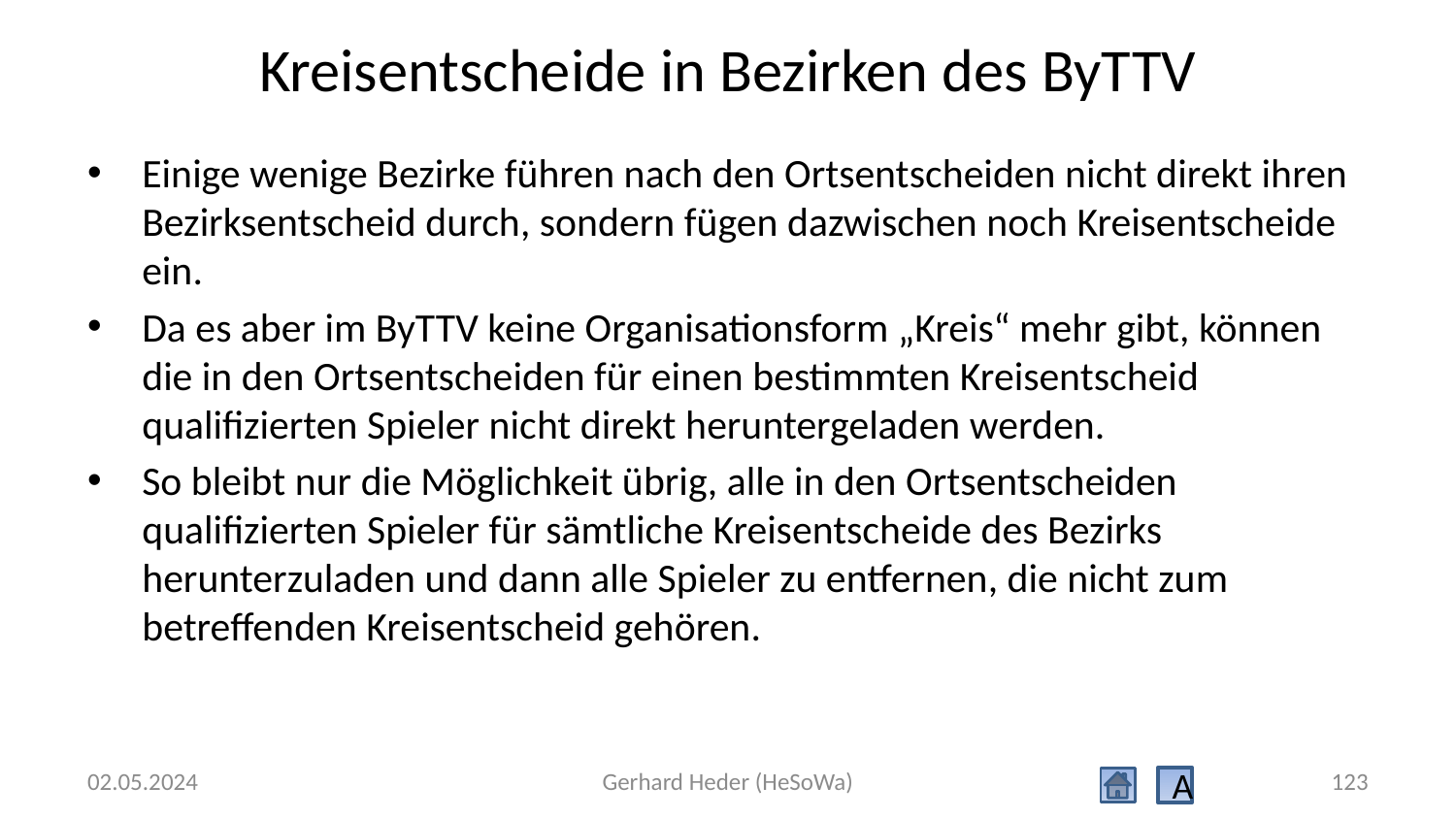

# Kreisentscheide in Bezirken des ByTTV
Einige wenige Bezirke führen nach den Ortsentscheiden nicht direkt ihren Bezirksentscheid durch, sondern fügen dazwischen noch Kreisentscheide ein.
Da es aber im ByTTV keine Organisationsform „Kreis“ mehr gibt, können die in den Ortsentscheiden für einen bestimmten Kreisentscheid qualifizierten Spieler nicht direkt heruntergeladen werden.
So bleibt nur die Möglichkeit übrig, alle in den Ortsentscheiden qualifizierten Spieler für sämtliche Kreisentscheide des Bezirks herunterzuladen und dann alle Spieler zu entfernen, die nicht zum betreffenden Kreisentscheid gehören.
02.05.2024
Gerhard Heder (HeSoWa)
123